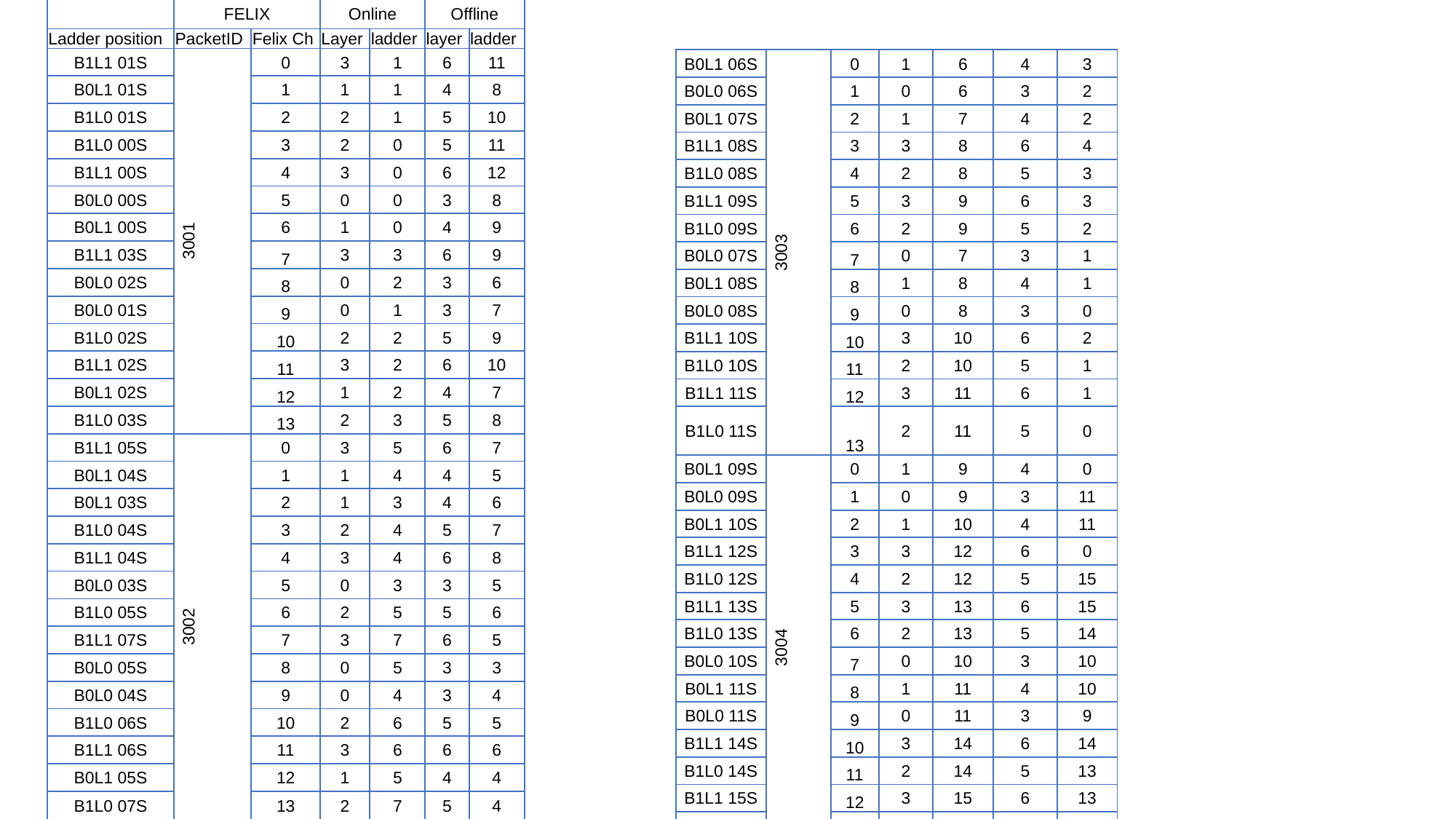

|  | FELIX |  | Online |  | Offline |  |
| --- | --- | --- | --- | --- | --- | --- |
| Ladder position | PacketID | Felix Ch | Layer | ladder | layer | ladder |
| B1L1 01S | 3001 | 0 | 3 | 1 | 6 | 11 |
| B0L1 01S |  | 1 | 1 | 1 | 4 | 8 |
| B1L0 01S |  | 2 | 2 | 1 | 5 | 10 |
| B1L0 00S |  | 3 | 2 | 0 | 5 | 11 |
| B1L1 00S |  | 4 | 3 | 0 | 6 | 12 |
| B0L0 00S |  | 5 | 0 | 0 | 3 | 8 |
| B0L1 00S |  | 6 | 1 | 0 | 4 | 9 |
| B1L1 03S |  | 7 | 3 | 3 | 6 | 9 |
| B0L0 02S |  | 8 | 0 | 2 | 3 | 6 |
| B0L0 01S |  | 9 | 0 | 1 | 3 | 7 |
| B1L0 02S |  | 10 | 2 | 2 | 5 | 9 |
| B1L1 02S |  | 11 | 3 | 2 | 6 | 10 |
| B0L1 02S |  | 12 | 1 | 2 | 4 | 7 |
| B1L0 03S |  | 13 | 2 | 3 | 5 | 8 |
| B1L1 05S | 3002 | 0 | 3 | 5 | 6 | 7 |
| B0L1 04S |  | 1 | 1 | 4 | 4 | 5 |
| B0L1 03S |  | 2 | 1 | 3 | 4 | 6 |
| B1L0 04S |  | 3 | 2 | 4 | 5 | 7 |
| B1L1 04S |  | 4 | 3 | 4 | 6 | 8 |
| B0L0 03S |  | 5 | 0 | 3 | 3 | 5 |
| B1L0 05S |  | 6 | 2 | 5 | 5 | 6 |
| B1L1 07S |  | 7 | 3 | 7 | 6 | 5 |
| B0L0 05S |  | 8 | 0 | 5 | 3 | 3 |
| B0L0 04S |  | 9 | 0 | 4 | 3 | 4 |
| B1L0 06S |  | 10 | 2 | 6 | 5 | 5 |
| B1L1 06S |  | 11 | 3 | 6 | 6 | 6 |
| B0L1 05S |  | 12 | 1 | 5 | 4 | 4 |
| B1L0 07S |  | 13 | 2 | 7 | 5 | 4 |
| B0L1 06S | 3003 | 0 | 1 | 6 | 4 | 3 |
| --- | --- | --- | --- | --- | --- | --- |
| B0L0 06S |  | 1 | 0 | 6 | 3 | 2 |
| B0L1 07S |  | 2 | 1 | 7 | 4 | 2 |
| B1L1 08S |  | 3 | 3 | 8 | 6 | 4 |
| B1L0 08S |  | 4 | 2 | 8 | 5 | 3 |
| B1L1 09S |  | 5 | 3 | 9 | 6 | 3 |
| B1L0 09S |  | 6 | 2 | 9 | 5 | 2 |
| B0L0 07S |  | 7 | 0 | 7 | 3 | 1 |
| B0L1 08S |  | 8 | 1 | 8 | 4 | 1 |
| B0L0 08S |  | 9 | 0 | 8 | 3 | 0 |
| B1L1 10S |  | 10 | 3 | 10 | 6 | 2 |
| B1L0 10S |  | 11 | 2 | 10 | 5 | 1 |
| B1L1 11S |  | 12 | 3 | 11 | 6 | 1 |
| B1L0 11S |  | 13 | 2 | 11 | 5 | 0 |
| B0L1 09S | 3004 | 0 | 1 | 9 | 4 | 0 |
| B0L0 09S |  | 1 | 0 | 9 | 3 | 11 |
| B0L1 10S |  | 2 | 1 | 10 | 4 | 11 |
| B1L1 12S |  | 3 | 3 | 12 | 6 | 0 |
| B1L0 12S |  | 4 | 2 | 12 | 5 | 15 |
| B1L1 13S |  | 5 | 3 | 13 | 6 | 15 |
| B1L0 13S |  | 6 | 2 | 13 | 5 | 14 |
| B0L0 10S |  | 7 | 0 | 10 | 3 | 10 |
| B0L1 11S |  | 8 | 1 | 11 | 4 | 10 |
| B0L0 11S |  | 9 | 0 | 11 | 3 | 9 |
| B1L1 14S |  | 10 | 3 | 14 | 6 | 14 |
| B1L0 14S |  | 11 | 2 | 14 | 5 | 13 |
| B1L1 15S |  | 12 | 3 | 15 | 6 | 13 |
| B1L0 15S |  | 13 | 2 | 15 | 5 | 12 |